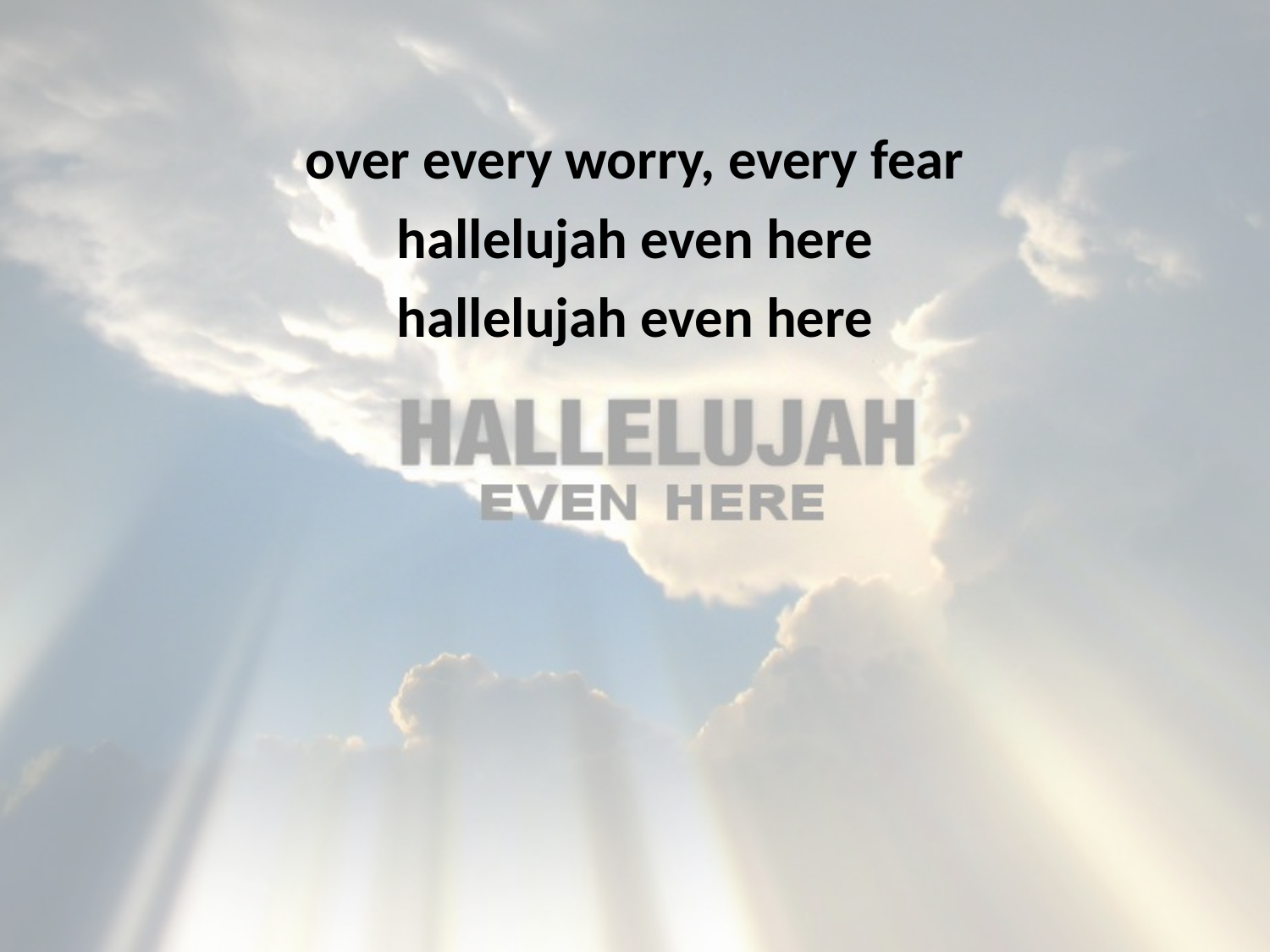

over every worry, every fear
hallelujah even here
hallelujah even here